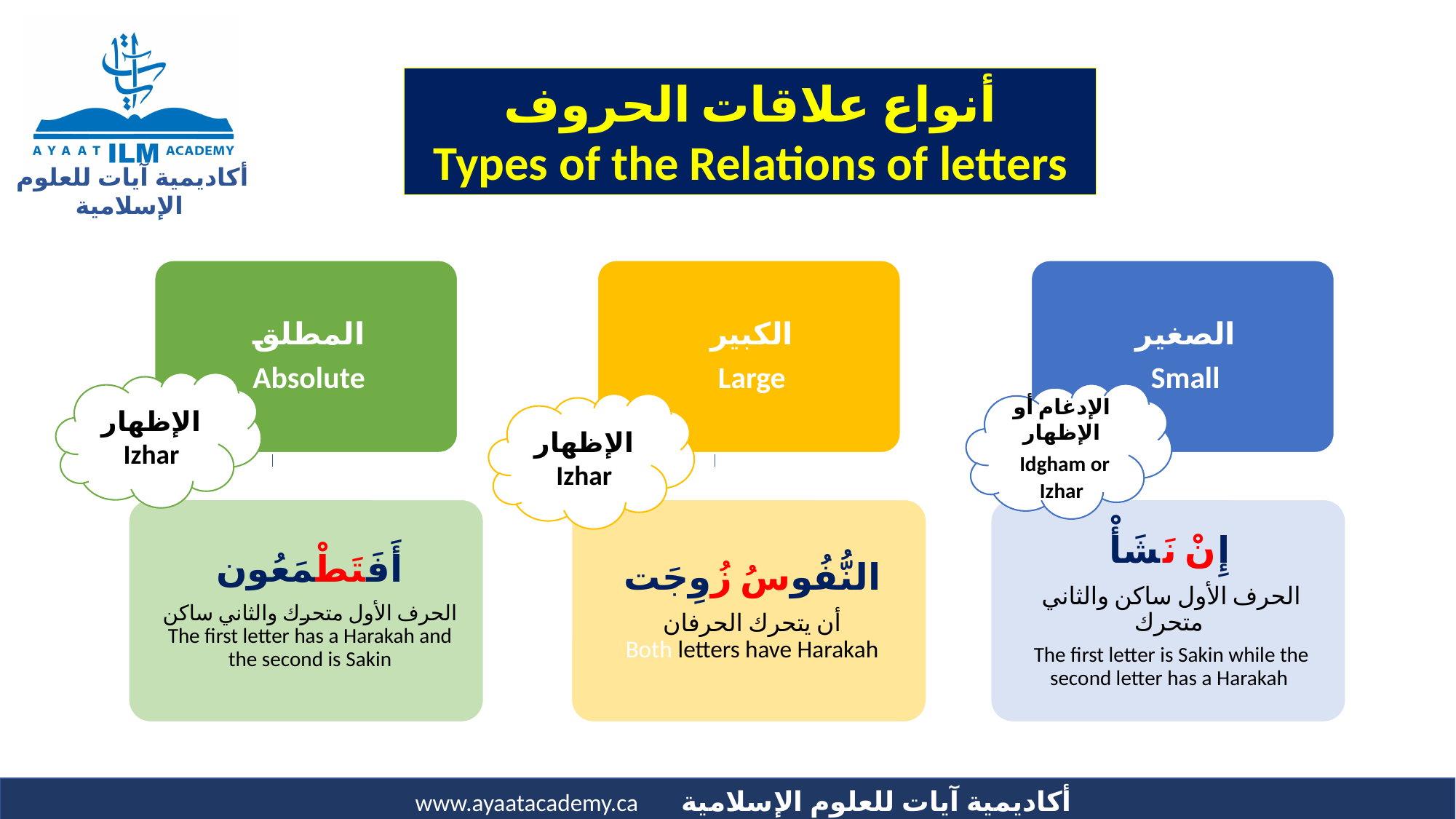

أنواع علاقات الحروف
Types of the Relations of letters

المطلق
Absolute
أَفَتَطْمَعُون
الحرف الأول متحرك والثاني ساكن
The first letter has a Harakah and the second is Sakin
الكبير
Large
النُّفُوسُ زُوِجَت
أن يتحرك الحرفان
Both letters have Harakah
الصغير
Small
إِنْ نَشَأْ
الحرف الأول ساكن والثاني متحرك
The first letter is Sakin while the second letter has a Harakah
الإظهار
Izhar
الإدغام أو الإظهار
 Idgham or Izhar
الإظهار
Izhar